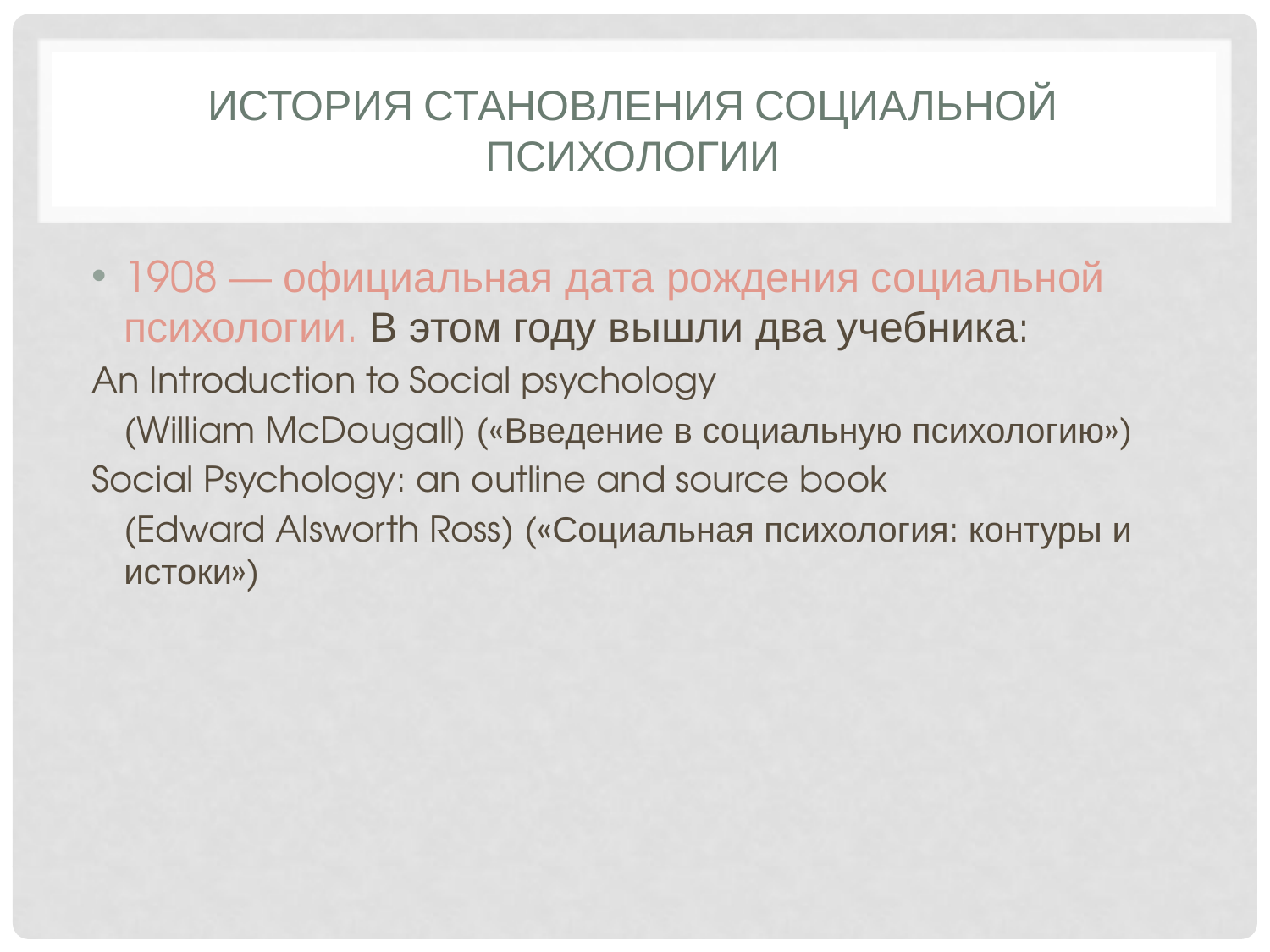

# История становления социальной психологии
1908 — официальная дата рождения социальной психологии. В этом году вышли два учебника:
An Introduction to Social psychology
	(William McDougall) («Введение в социальную психологию»)
Social Psychology: an outline and source book
	(Edward Alsworth Ross) («Социальная психология: контуры и истоки»)